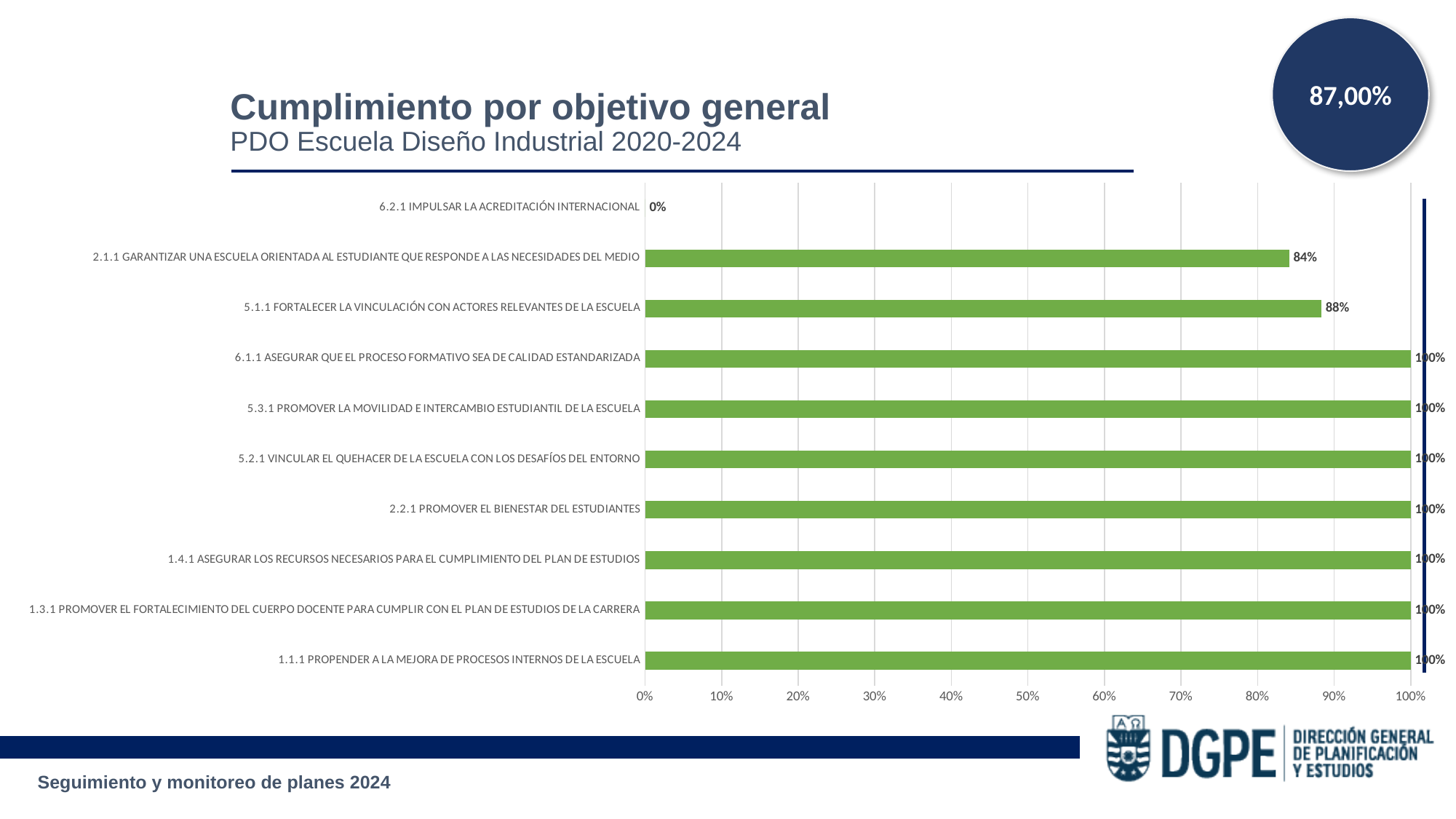

87,00%
Cumplimiento por objetivo general
PDO Escuela Diseño Industrial 2020-2024

### Chart

| Category | Cumplimiento |
|---|---|
| 1.1.1 PROPENDER A LA MEJORA DE PROCESOS INTERNOS DE LA ESCUELA | 1.0 |
| 1.3.1 PROMOVER EL FORTALECIMIENTO DEL CUERPO DOCENTE PARA CUMPLIR CON EL PLAN DE ESTUDIOS DE LA CARRERA | 1.0 |
| 1.4.1 ASEGURAR LOS RECURSOS NECESARIOS PARA EL CUMPLIMIENTO DEL PLAN DE ESTUDIOS | 1.0 |
| 2.2.1 PROMOVER EL BIENESTAR DEL ESTUDIANTES | 1.0 |
| 5.2.1 VINCULAR EL QUEHACER DE LA ESCUELA CON LOS DESAFÍOS DEL ENTORNO | 1.0 |
| 5.3.1 PROMOVER LA MOVILIDAD E INTERCAMBIO ESTUDIANTIL DE LA ESCUELA | 1.0 |
| 6.1.1 ASEGURAR QUE EL PROCESO FORMATIVO SEA DE CALIDAD ESTANDARIZADA | 1.0 |
| 5.1.1 FORTALECER LA VINCULACIÓN CON ACTORES RELEVANTES DE LA ESCUELA | 0.8833 |
| 2.1.1 GARANTIZAR UNA ESCUELA ORIENTADA AL ESTUDIANTE QUE RESPONDE A LAS NECESIDADES DEL MEDIO | 0.8411 |
| 6.2.1 IMPULSAR LA ACREDITACIÓN INTERNACIONAL | 0.0 |
Seguimiento y monitoreo de planes 2024